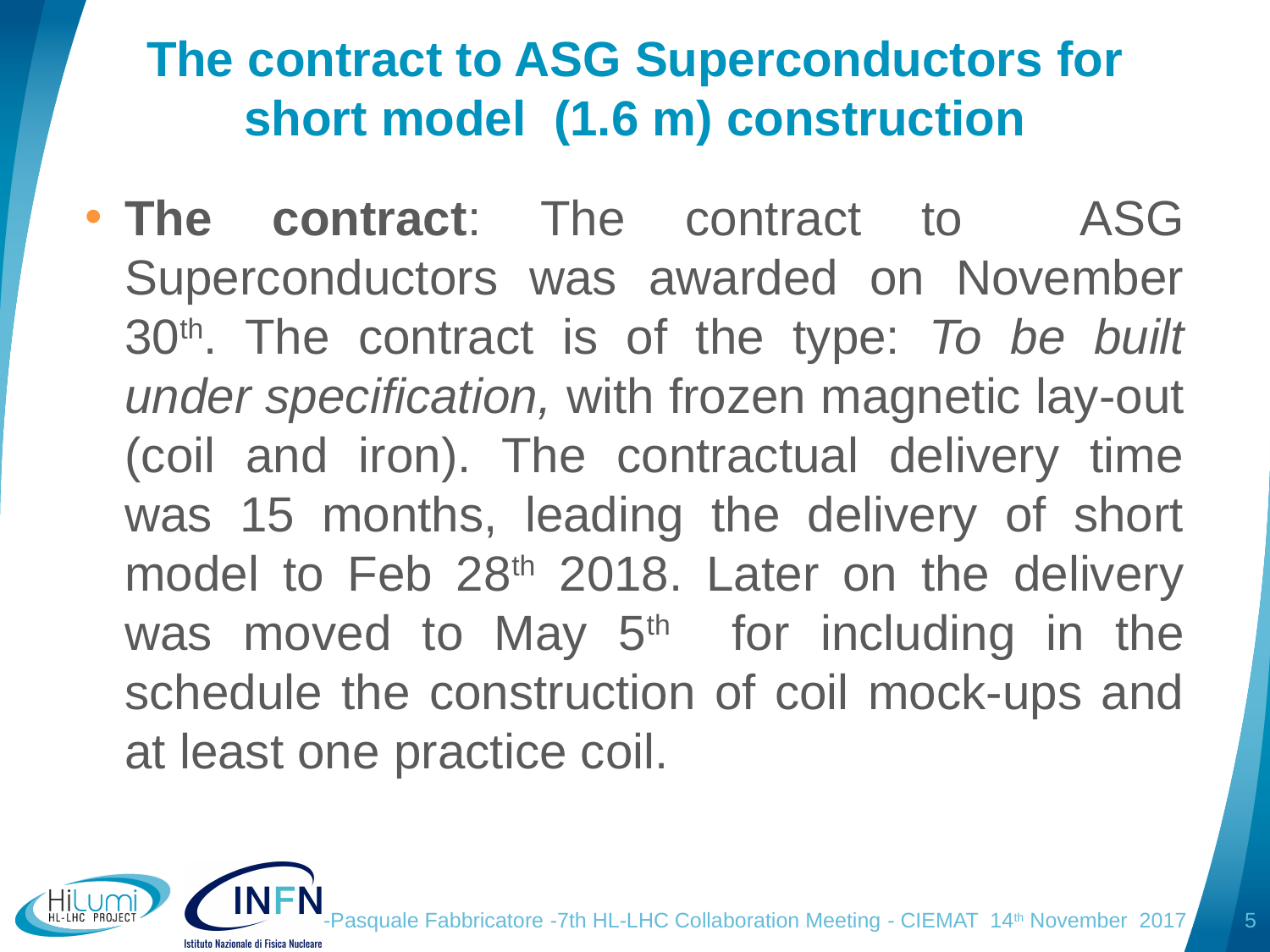

# The contract to ASG Superconductors for short model  (1.6 m) construction
The contract: The contract to  ASG Superconductors was awarded on November 30th. The contract is of the type: To be built under specification, with frozen magnetic lay-out (coil and iron). The contractual delivery time was 15 months, leading the delivery of short model to Feb 28th 2018. Later on the delivery was moved to May 5th  for including in the schedule the construction of coil mock-ups and at least one practice coil.

-Pasquale Fabbricatore -7th HL-LHC Collaboration Meeting - CIEMAT  14th November  2017
5